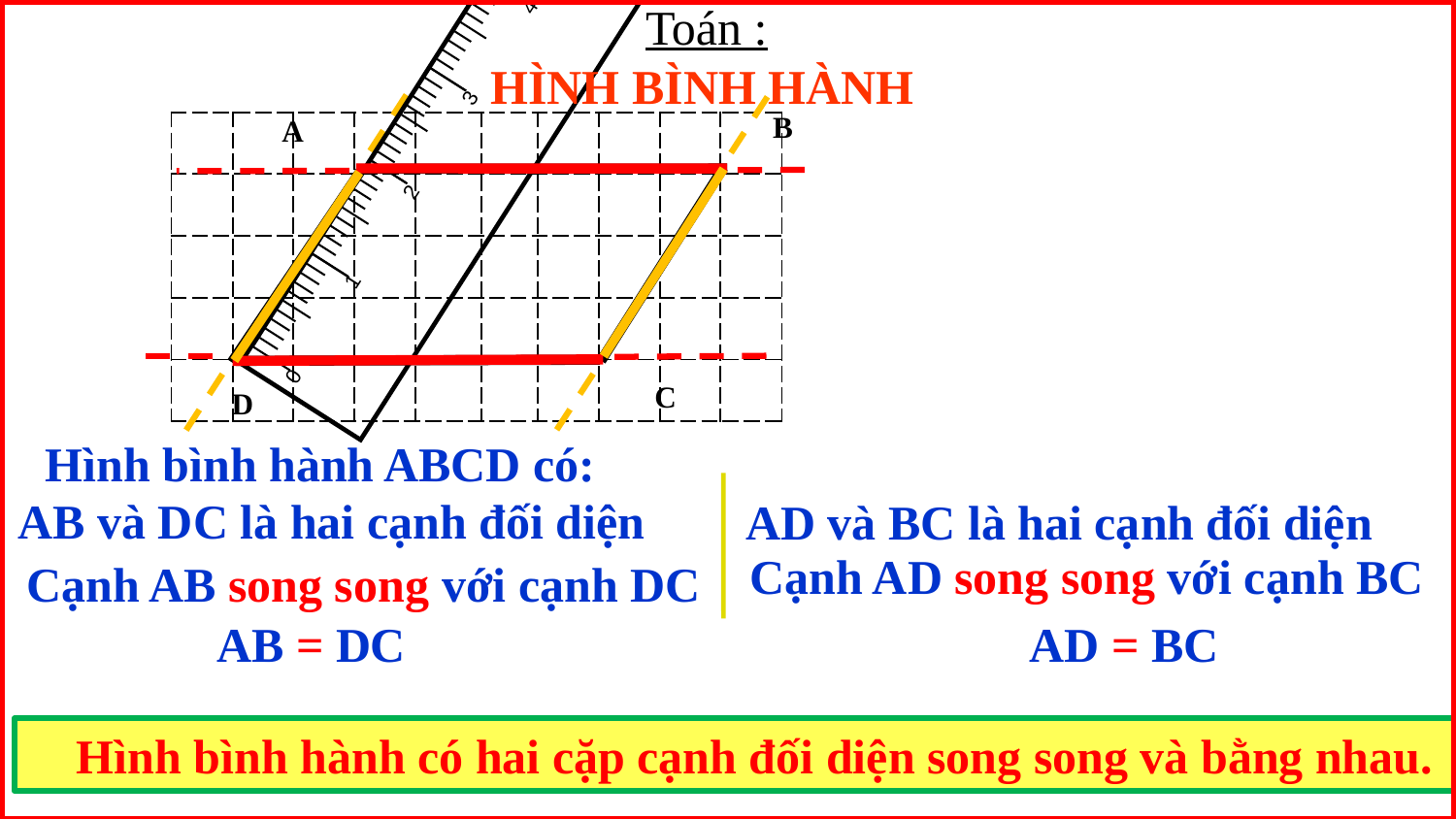

0

1

2

3

4

5

6

7

8

9

10
Toán :

HÌNH BÌNH HÀNH

B

A
|  |  |  |  |  |  |  |  |  |  |
| --- | --- | --- | --- | --- | --- | --- | --- | --- | --- |
|  |  |  |  |  |  |  |  |  |  |
|  |  |  |  |  |  |  |  |  |  |
|  |  |  |  |  |  |  |  |  |  |
|  |  |  |  |  |  |  |  |  |  |

C

D
Hình bình hành ABCD có:

AB và DC là hai cạnh đối diện
AD và BC là hai cạnh đối diện
Cạnh AD song song với cạnh BC
Cạnh AB song song với cạnh DC
AB = DC
AD = BC
Hình bình hành có hai cặp cạnh đối diện song song và bằng nhau.